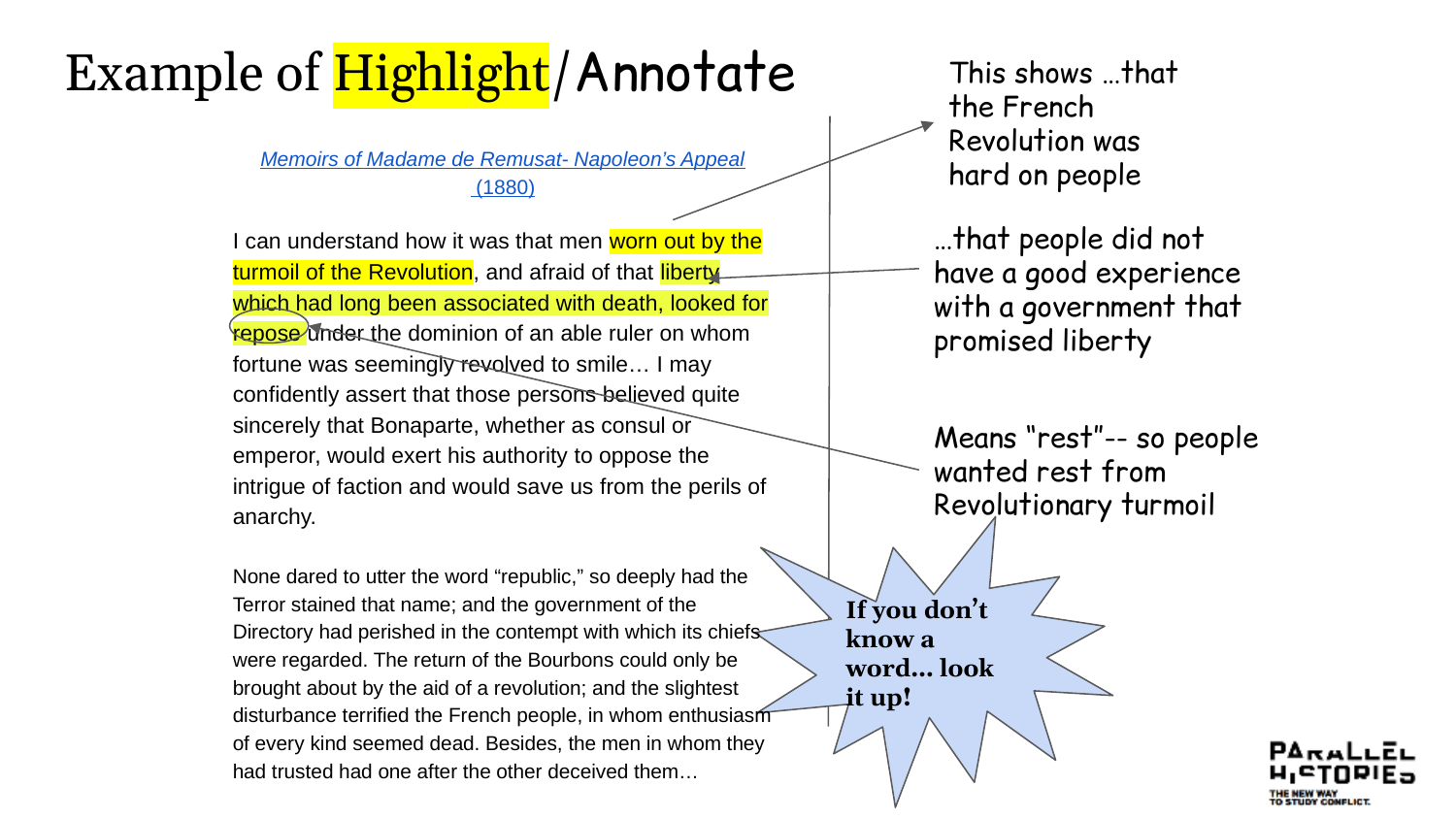

# Example of Highlight/Annotate

This shows …that the French Revolution was hard on people
Memoirs of Madame de Remusat- Napoleon’s Appeal (1880)
I can understand how it was that men worn out by the turmoil of the Revolution, and afraid of that liberty which had long been associated with death, looked for repose under the dominion of an able ruler on whom fortune was seemingly revolved to smile… I may confidently assert that those persons believed quite sincerely that Bonaparte, whether as consul or emperor, would exert his authority to oppose the intrigue of faction and would save us from the perils of anarchy.

None dared to utter the word “republic,” so deeply had the Terror stained that name; and the government of the Directory had perished in the contempt with which its chiefs were regarded. The return of the Bourbons could only be brought about by the aid of a revolution; and the slightest disturbance terrified the French people, in whom enthusiasm of every kind seemed dead. Besides, the men in whom they had trusted had one after the other deceived them…
…that people did not have a good experience with a government that promised liberty

Means “rest”-- so people wanted rest from Revolutionary turmoil
If you don’t know a word… look it up!